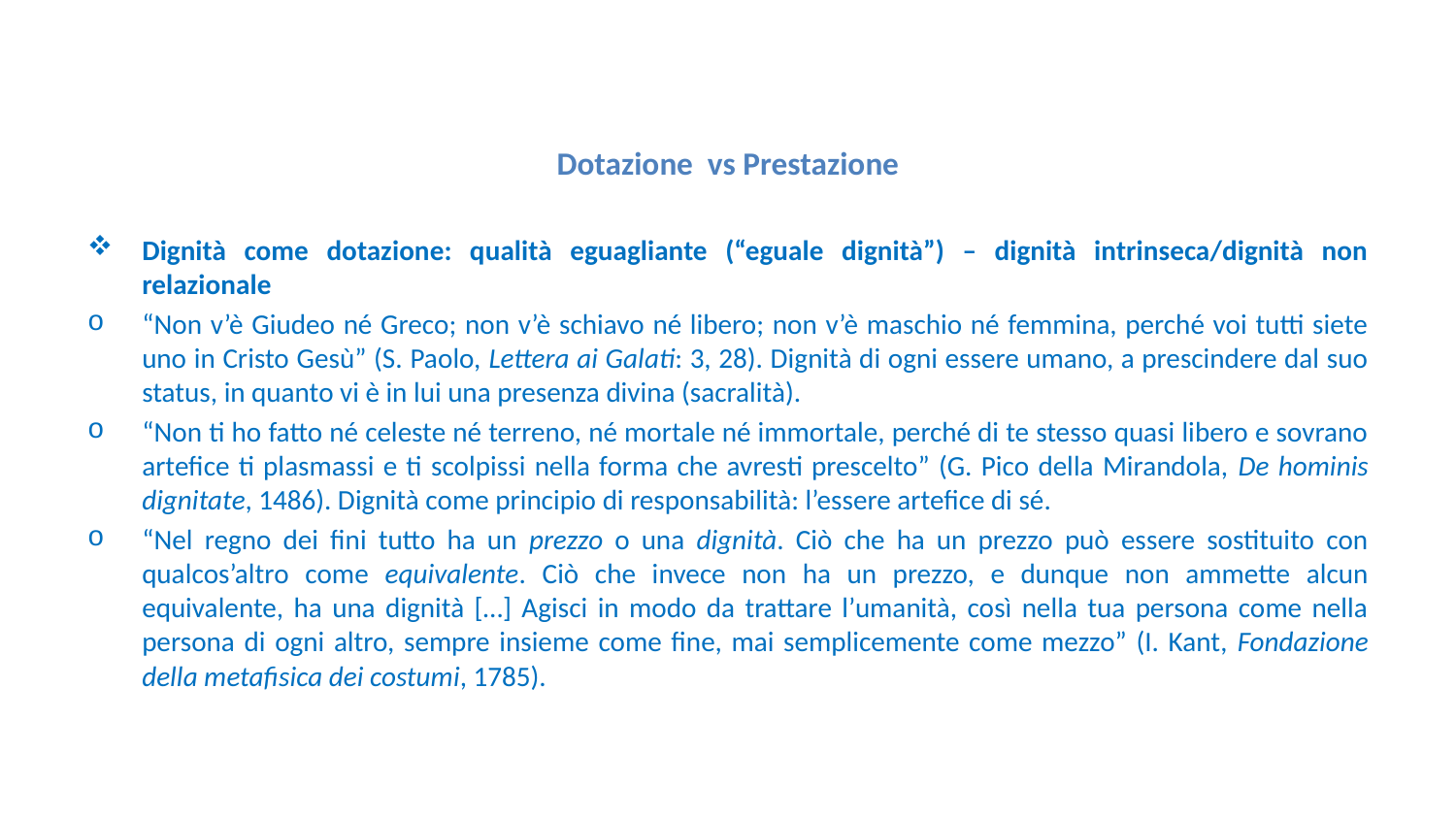

# Dotazione  vs Prestazione
Dignità come dotazione: qualità eguagliante (“eguale dignità”) – dignità intrinseca/dignità non relazionale
“Non v’è Giudeo né Greco; non v’è schiavo né libero; non v’è maschio né femmina, perché voi tutti siete uno in Cristo Gesù” (S. Paolo, Lettera ai Galati: 3, 28). Dignità di ogni essere umano, a prescindere dal suo status, in quanto vi è in lui una presenza divina (sacralità).
“Non ti ho fatto né celeste né terreno, né mortale né immortale, perché di te stesso quasi libero e sovrano artefice ti plasmassi e ti scolpissi nella forma che avresti prescelto” (G. Pico della Mirandola, De hominis dignitate, 1486). Dignità come principio di responsabilità: l’essere artefice di sé.
“Nel regno dei fini tutto ha un prezzo o una dignità. Ciò che ha un prezzo può essere sostituito con qualcos’altro come equivalente. Ciò che invece non ha un prezzo, e dunque non ammette alcun equivalente, ha una dignità […] Agisci in modo da trattare l’umanità, così nella tua persona come nella persona di ogni altro, sempre insieme come fine, mai semplicemente come mezzo” (I. Kant, Fondazione della metafisica dei costumi, 1785).